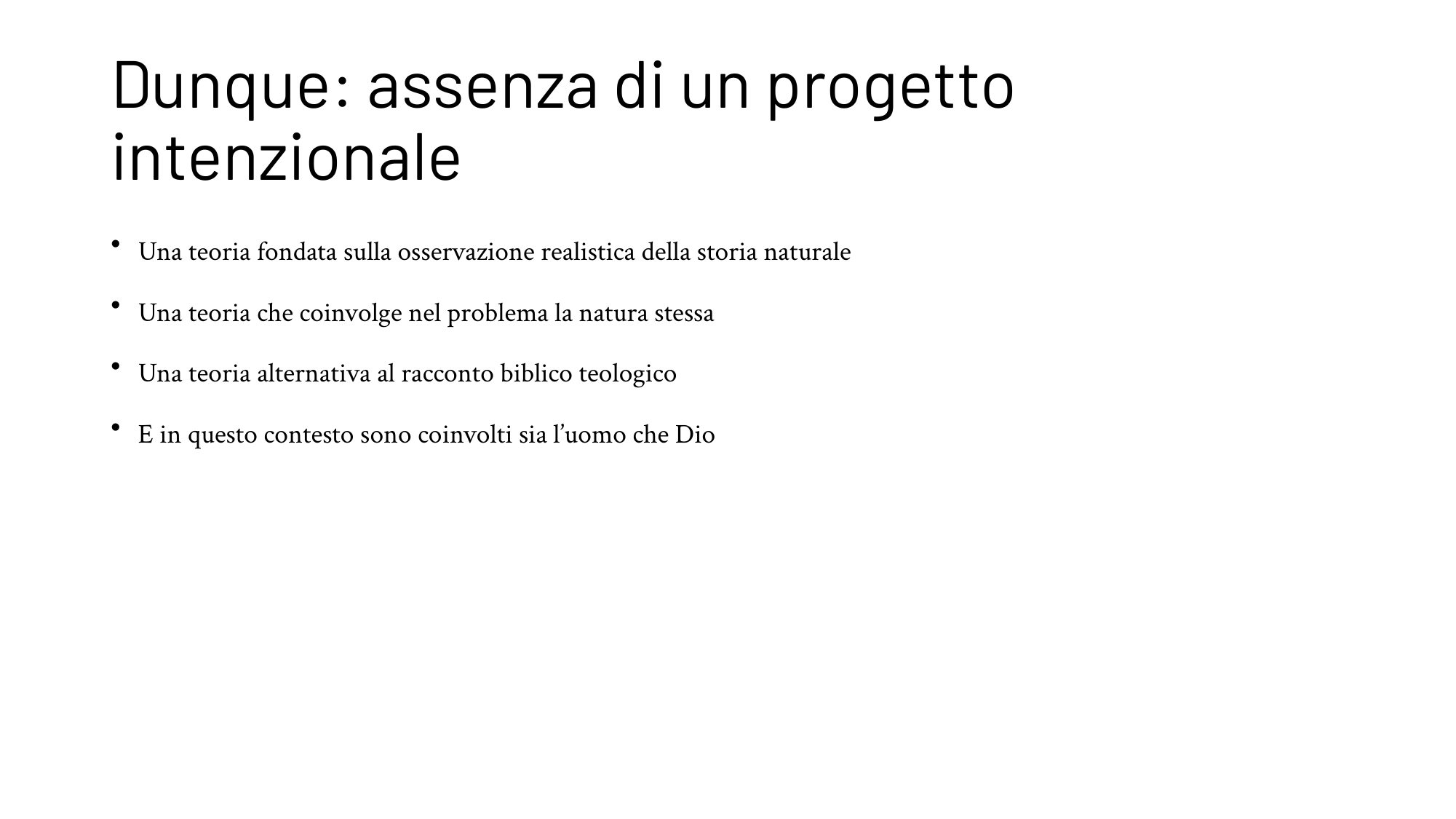

# Dunque: assenza di un progetto intenzionale
Una teoria fondata sulla osservazione realistica della storia naturale
Una teoria che coinvolge nel problema la natura stessa
Una teoria alternativa al racconto biblico teologico
E in questo contesto sono coinvolti sia l’uomo che Dio